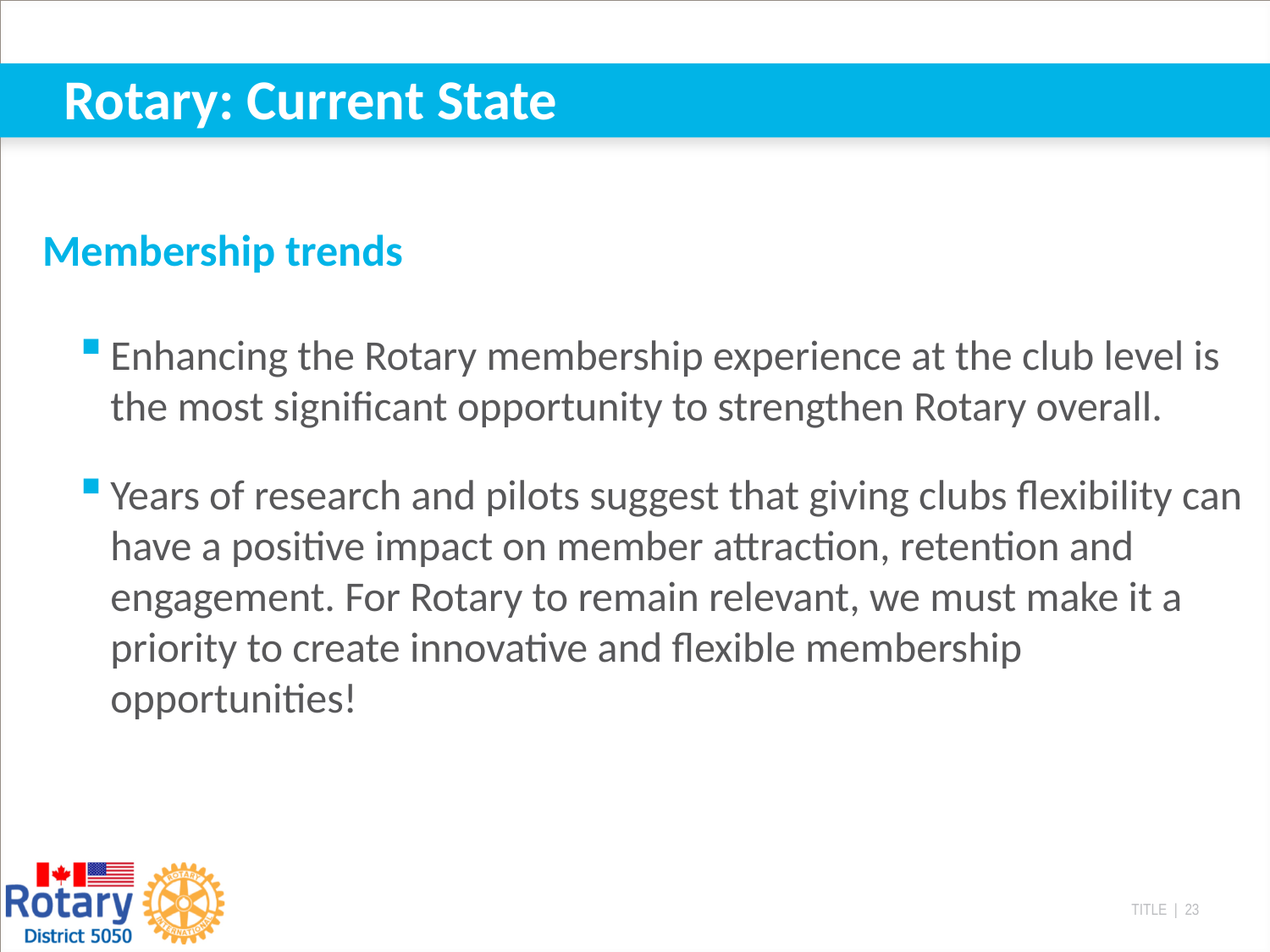

# Rotary: Current State
Membership trends
Enhancing the Rotary membership experience at the club level is the most significant opportunity to strengthen Rotary overall.

Years of research and pilots suggest that giving clubs flexibility can have a positive impact on member attraction, retention and engagement. For Rotary to remain relevant, we must make it a priority to create innovative and flexible membership opportunities!